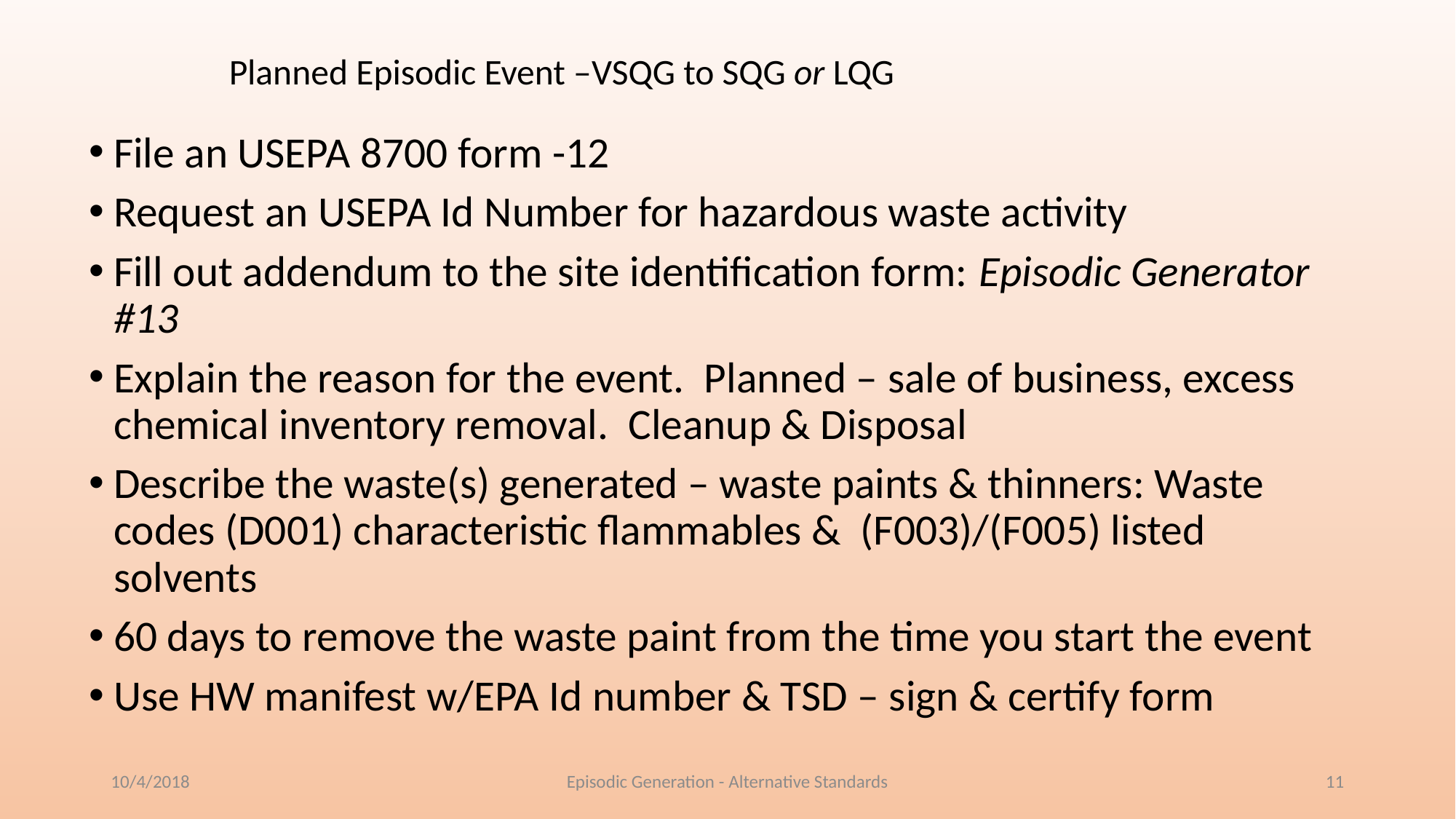

# Planned Episodic Event –VSQG to SQG or LQG
File an USEPA 8700 form -12
Request an USEPA Id Number for hazardous waste activity
Fill out addendum to the site identification form: Episodic Generator #13
Explain the reason for the event.  Planned – sale of business, excess chemical inventory removal.  Cleanup & Disposal
Describe the waste(s) generated – waste paints & thinners: Waste codes (D001) characteristic flammables &  (F003)/(F005) listed solvents
60 days to remove the waste paint from the time you start the event
Use HW manifest w/EPA Id number & TSD – sign & certify form

10/4/2018
Episodic Generation - Alternative Standards
11